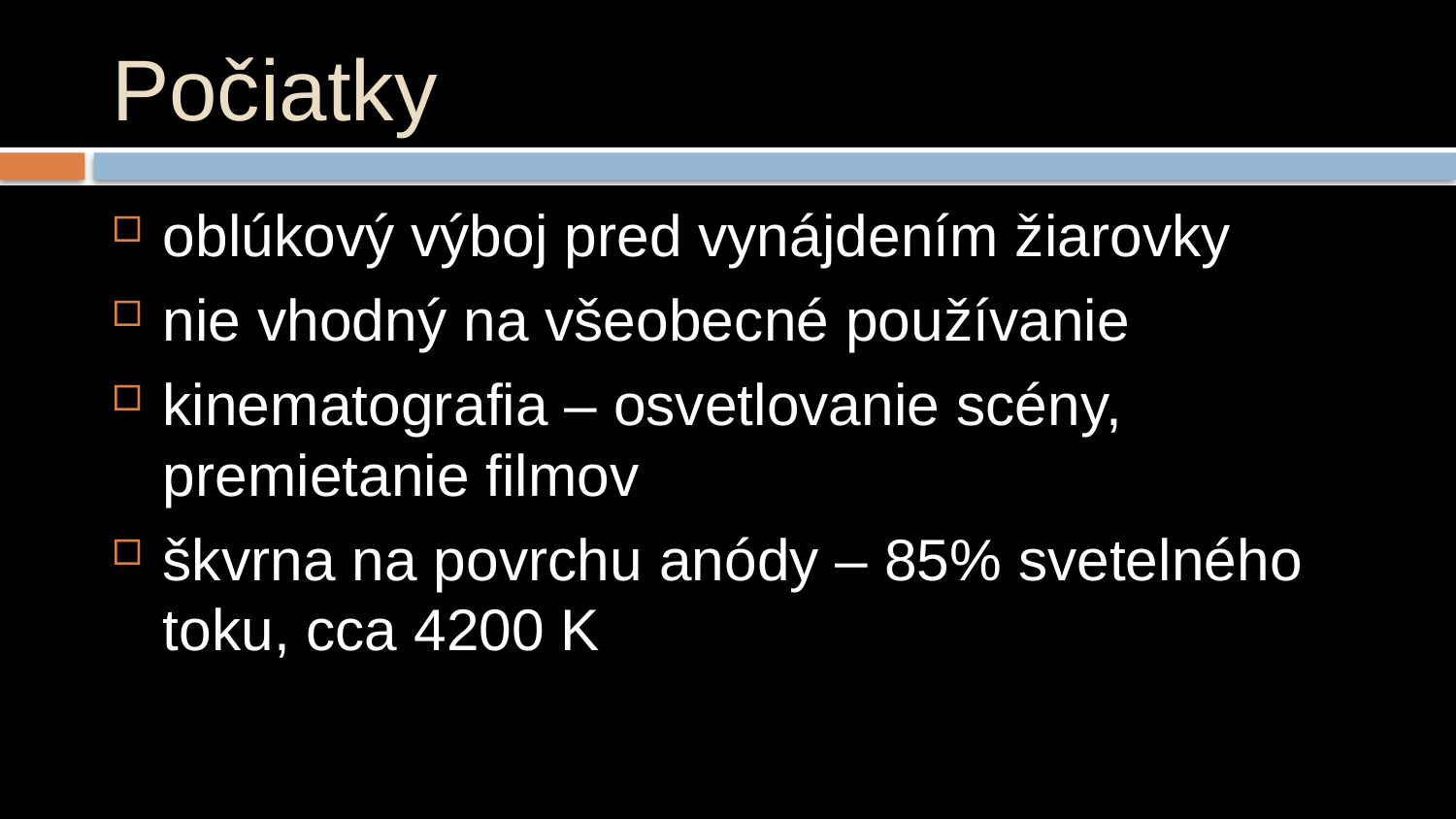

# Počiatky
oblúkový výboj pred vynájdením žiarovky
nie vhodný na všeobecné používanie
kinematografia – osvetlovanie scény, premietanie filmov
škvrna na povrchu anódy – 85% svetelného toku, cca 4200 K